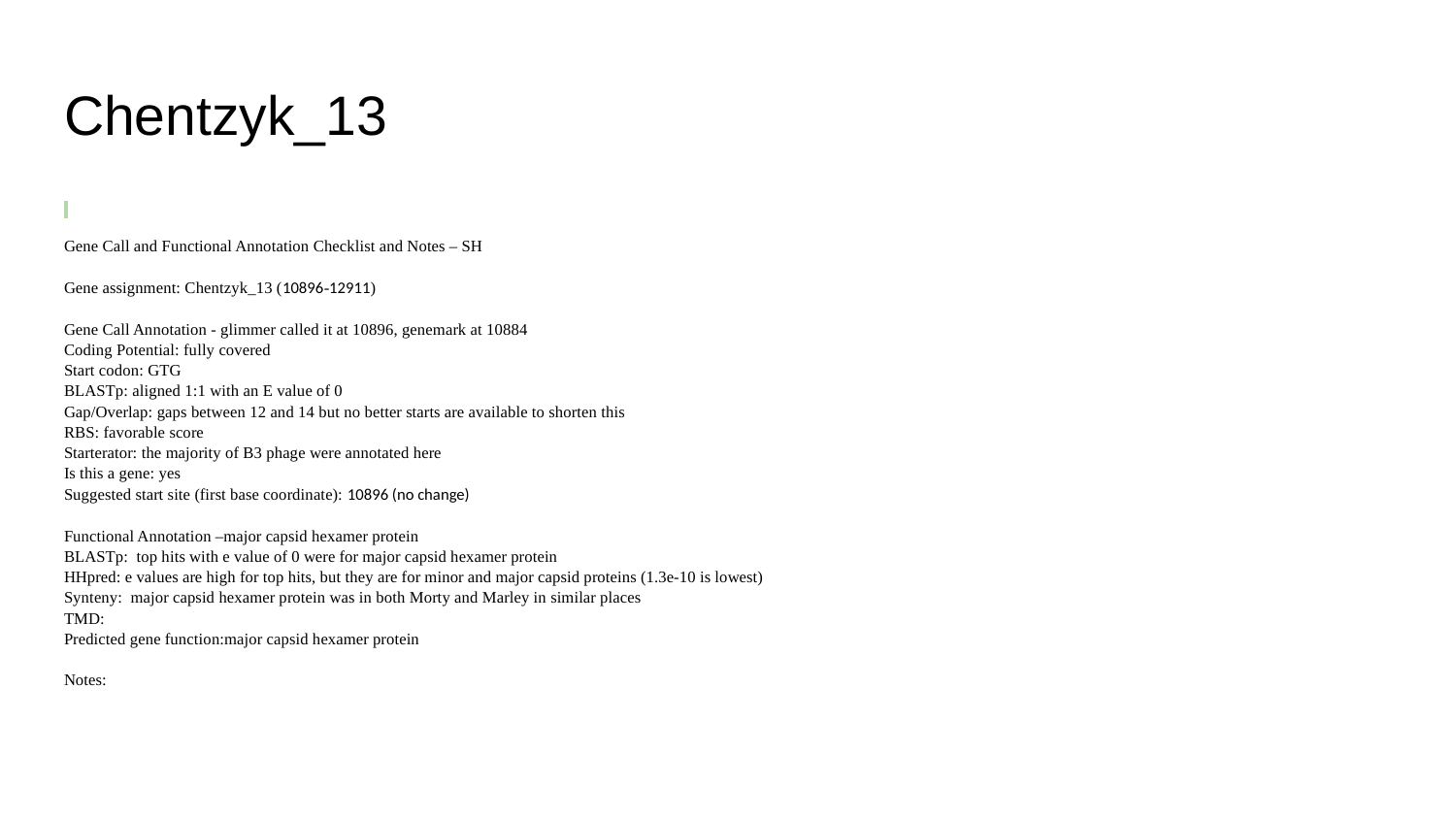

# Chentzyk_13

Gene Call and Functional Annotation Checklist and Notes – SH

Gene assignment: Chentzyk_13 (10896-12911)

Gene Call Annotation - glimmer called it at 10896, genemark at 10884
Coding Potential: fully covered
Start codon: GTG
BLASTp: aligned 1:1 with an E value of 0
Gap/Overlap: gaps between 12 and 14 but no better starts are available to shorten this
RBS: favorable score
Starterator: the majority of B3 phage were annotated here
Is this a gene: yes
Suggested start site (first base coordinate): 10896 (no change)

Functional Annotation –major capsid hexamer protein
BLASTp:  top hits with e value of 0 were for major capsid hexamer protein
HHpred: e values are high for top hits, but they are for minor and major capsid proteins (1.3e-10 is lowest)
Synteny:  major capsid hexamer protein was in both Morty and Marley in similar places
TMD:
Predicted gene function:major capsid hexamer protein

Notes: